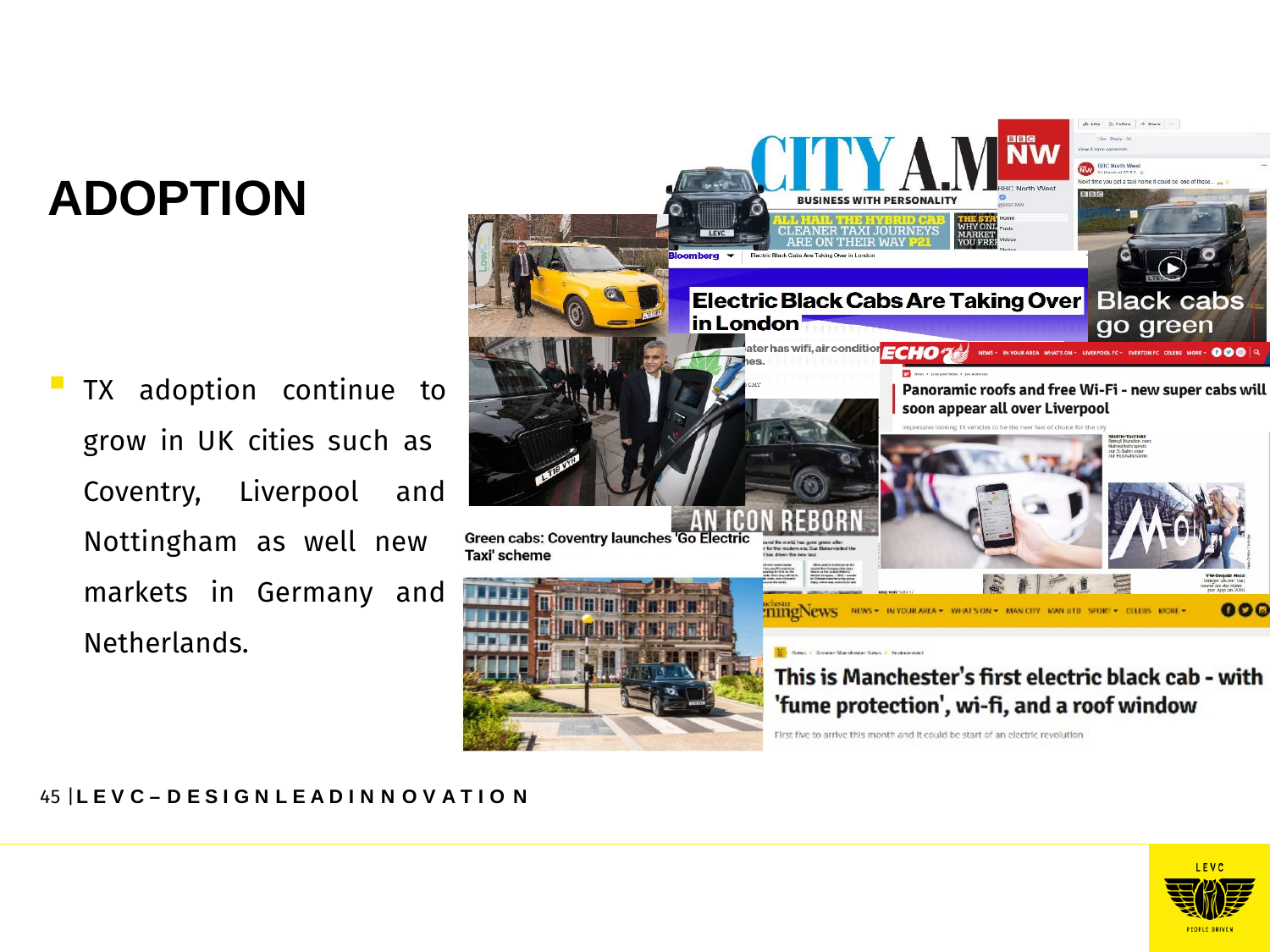

# ADOPTION

TX adoption continue to grow in UK cities such as  Coventry, Liverpool and Nottingham as well new  markets in Germany and Netherlands.

45 | L E V C – D E S I G N L E A D I N N O V A T I O N